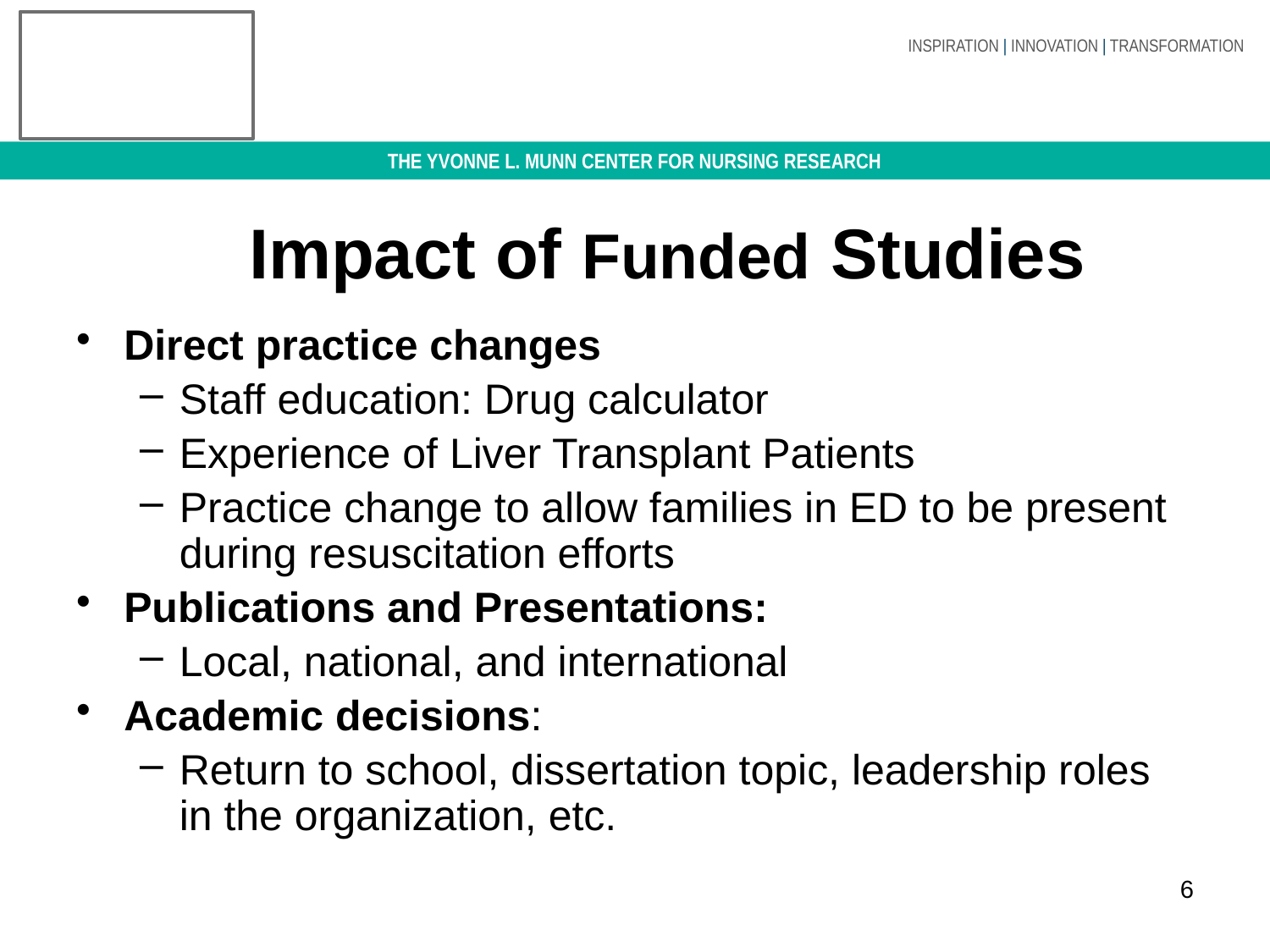

# Impact of Funded Studies
Direct practice changes
Staff education: Drug calculator
Experience of Liver Transplant Patients
Practice change to allow families in ED to be present during resuscitation efforts
Publications and Presentations:
Local, national, and international
Academic decisions:
Return to school, dissertation topic, leadership roles in the organization, etc.
6